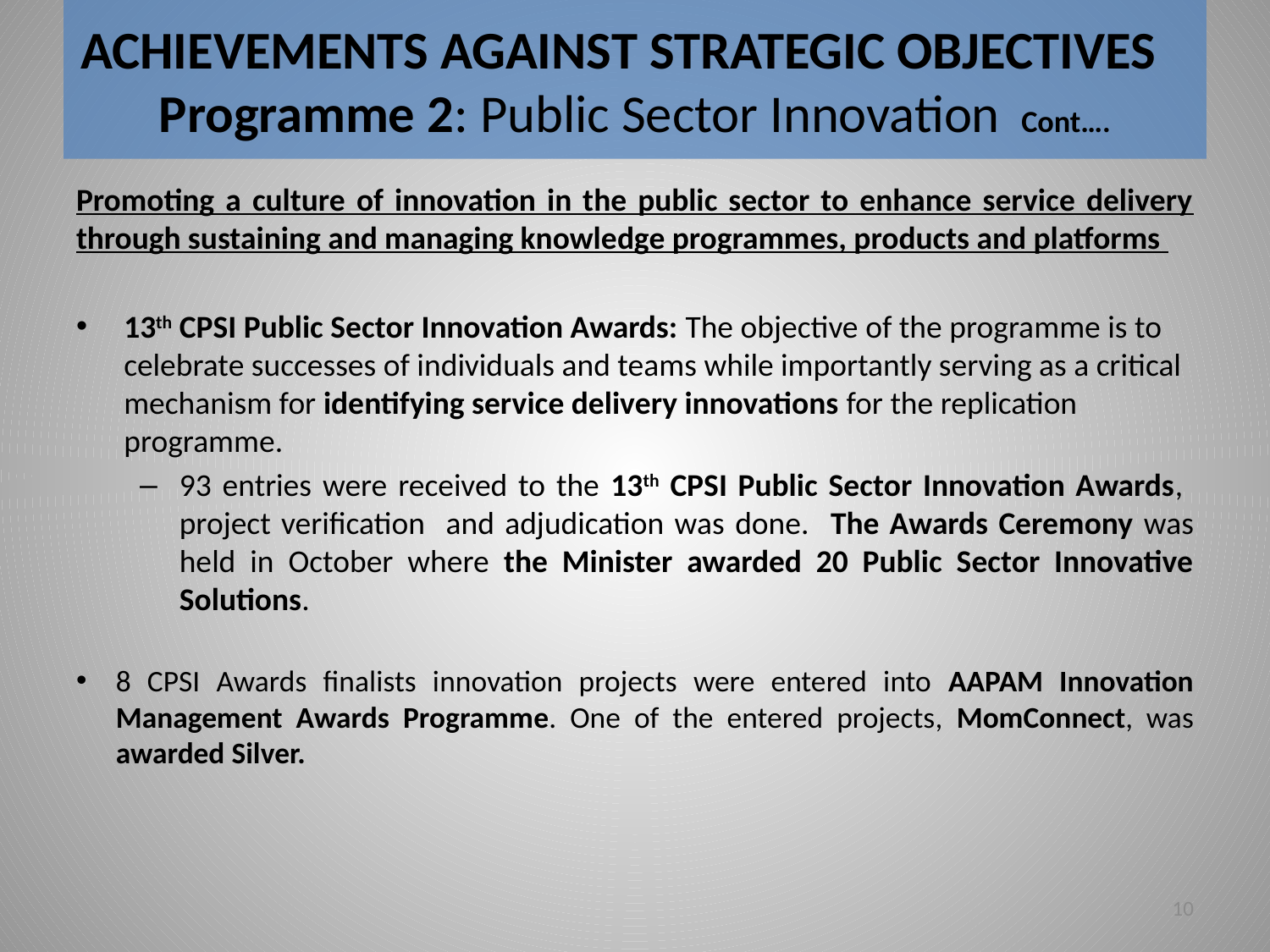

# ACHIEVEMENTS AGAINST STRATEGIC OBJECTIVES Programme 2: Public Sector Innovation 	Cont….
Promoting a culture of innovation in the public sector to enhance service delivery through sustaining and managing knowledge programmes, products and platforms

13th CPSI Public Sector Innovation Awards: The objective of the programme is to celebrate successes of individuals and teams while importantly serving as a critical mechanism for identifying service delivery innovations for the replication programme.
93 entries were received to the 13th CPSI Public Sector Innovation Awards,  project verification  and adjudication was done.  The Awards Ceremony was held in October where the Minister awarded 20 Public Sector Innovative Solutions.

8 CPSI Awards finalists innovation projects were entered into AAPAM Innovation Management Awards Programme. One of the entered projects, MomConnect, was awarded Silver.
10